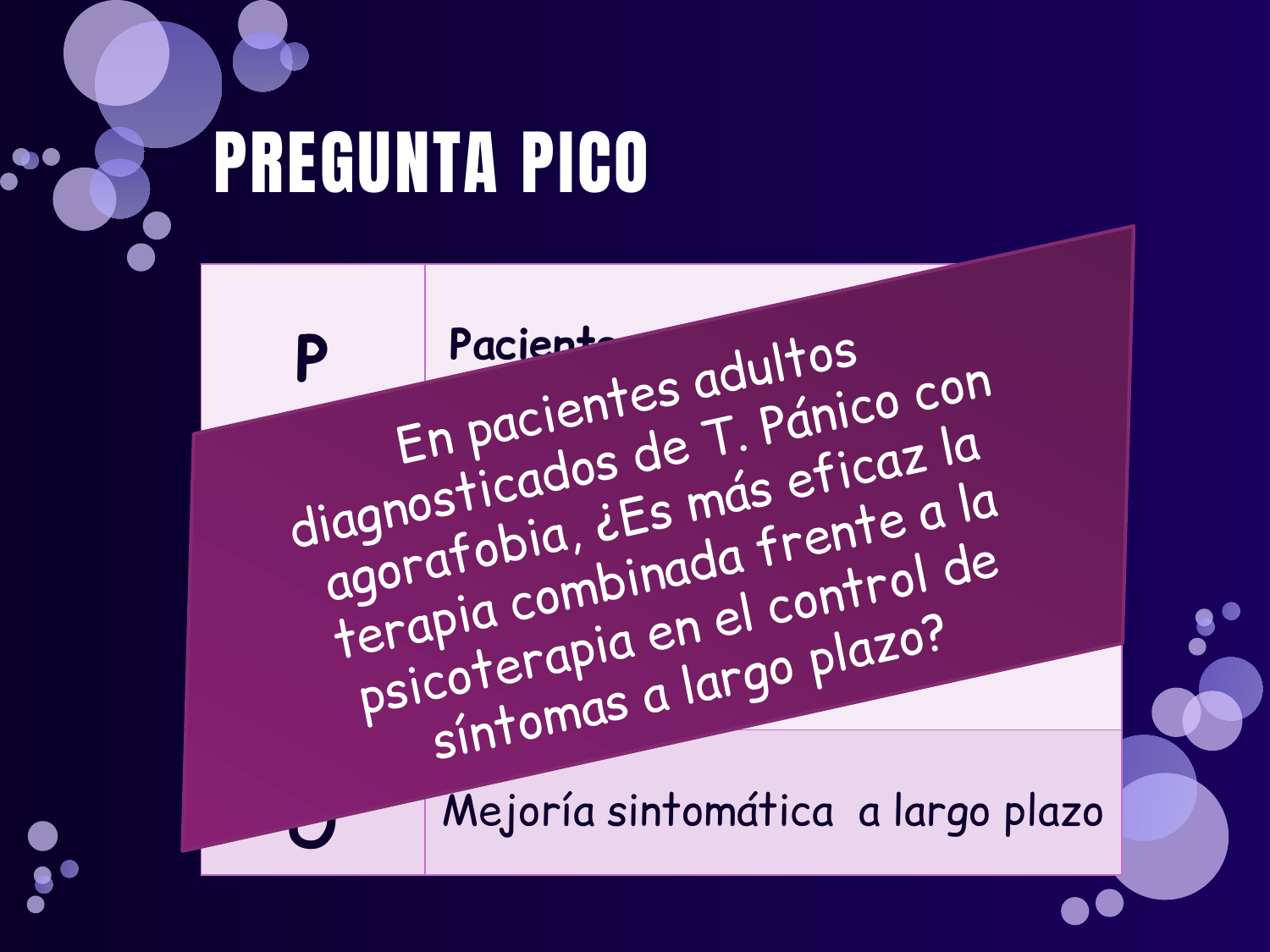

# PREGUNTA PICO
| P | Pacientes adultos con T. Pánico + Agorafobia |
| --- | --- |
| I | Monoterapia (Psicoterapia) |
| C | Terapia Combinada |
| O | Mejoría sintomática a largo plazo |
En pacientes adultos diagnosticados de T. Pánico con agorafobia, ¿Es más eficaz la terapia combinada frente a la psicoterapia en el control de síntomas a largo plazo?